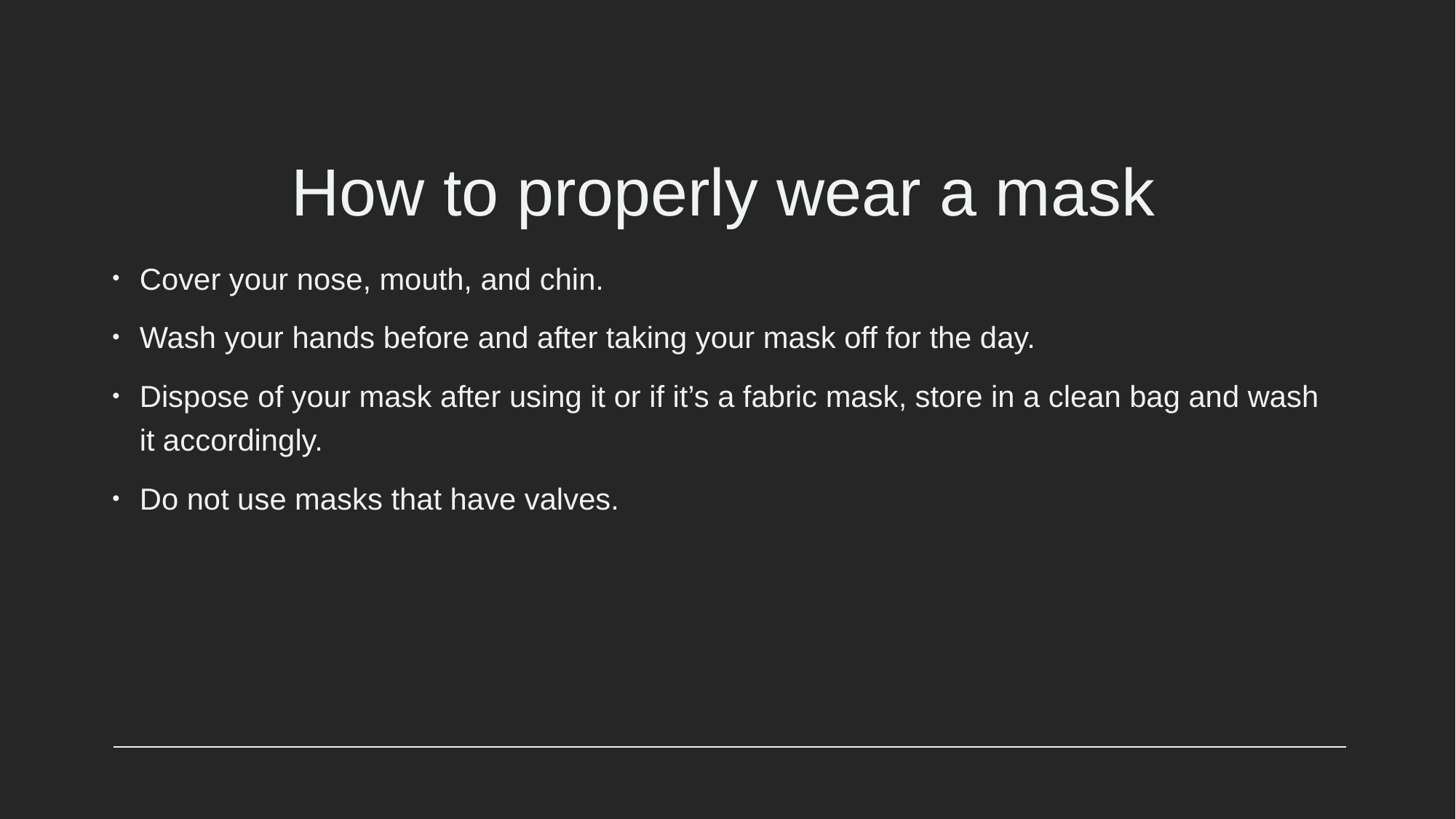

# How to properly wear a mask
Cover your nose, mouth, and chin.
Wash your hands before and after taking your mask off for the day.
Dispose of your mask after using it or if it’s a fabric mask, store in a clean bag and wash it accordingly.
Do not use masks that have valves.